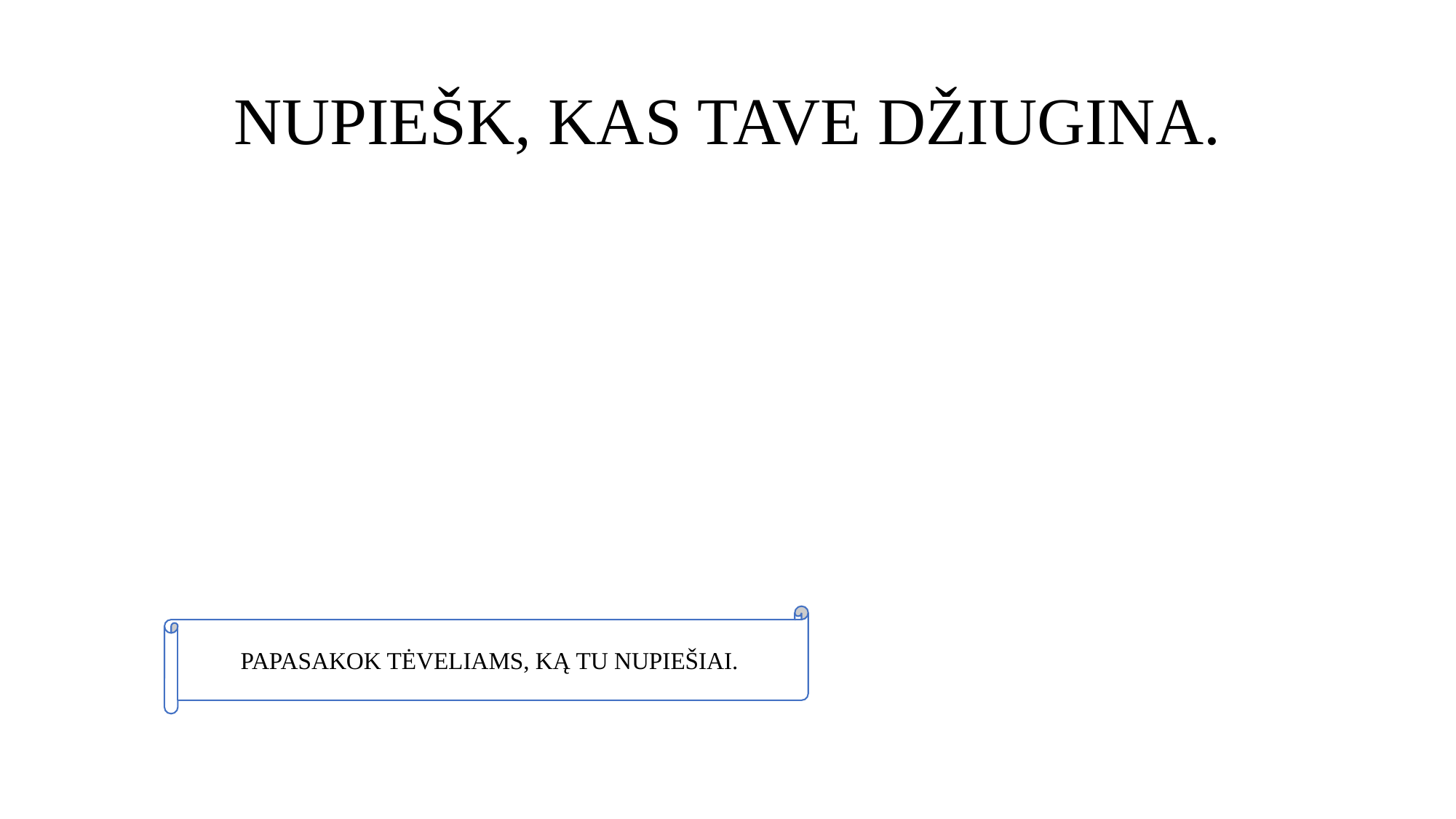

# NUPIEŠK, KAS TAVE DŽIUGINA.
PAPASAKOK TĖVELIAMS, KĄ TU NUPIEŠIAI.